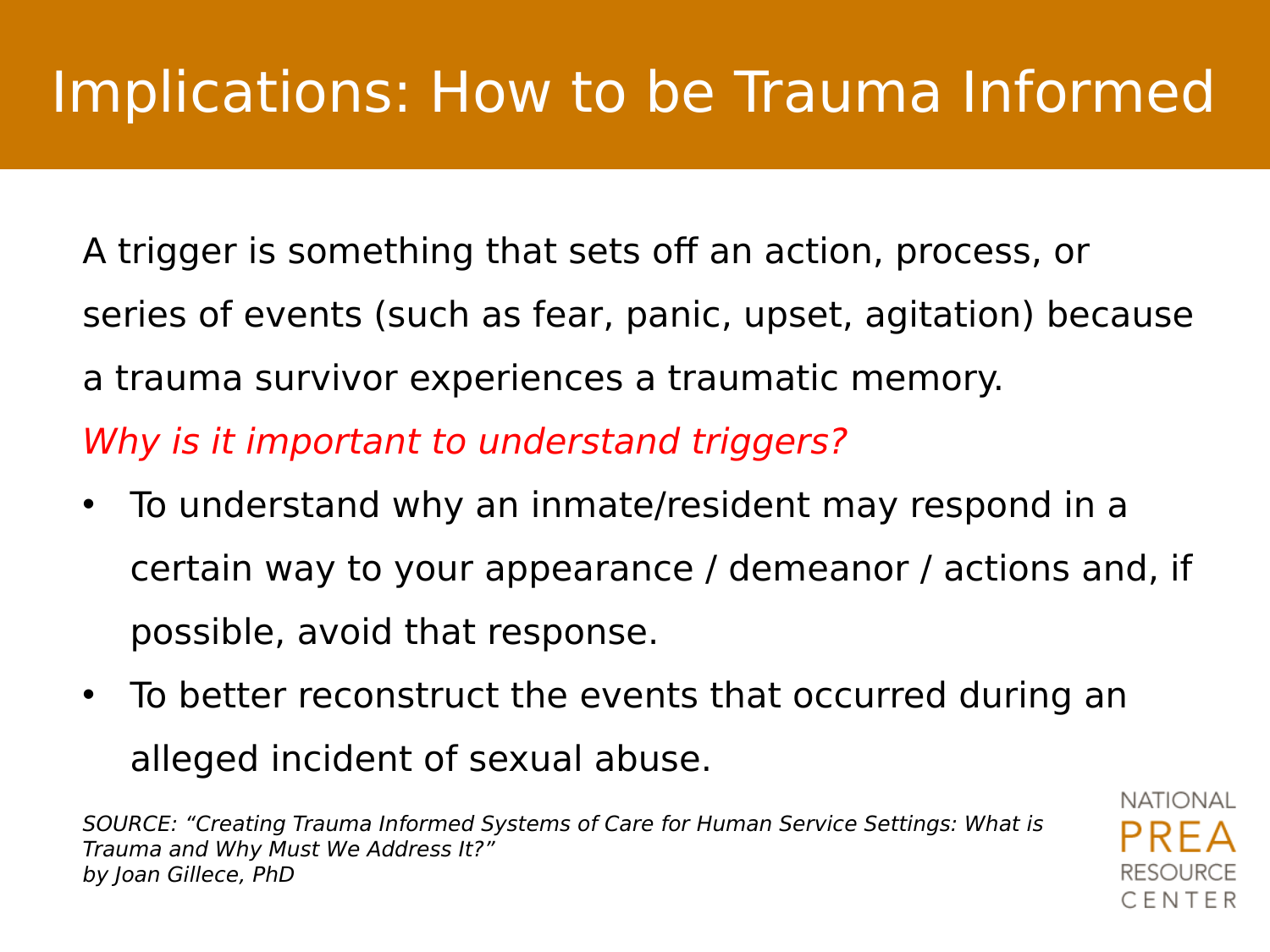

Implications: How to be Trauma Informed
A trigger is something that sets off an action, process, or series of events (such as fear, panic, upset, agitation) because a trauma survivor experiences a traumatic memory.
Why is it important to understand triggers?
To understand why an inmate/resident may respond in a certain way to your appearance / demeanor / actions and, if possible, avoid that response.
To better reconstruct the events that occurred during an alleged incident of sexual abuse.
SOURCE: “Creating Trauma Informed Systems of Care for Human Service Settings: What is Trauma and Why Must We Address It?”
by Joan Gillece, PhD